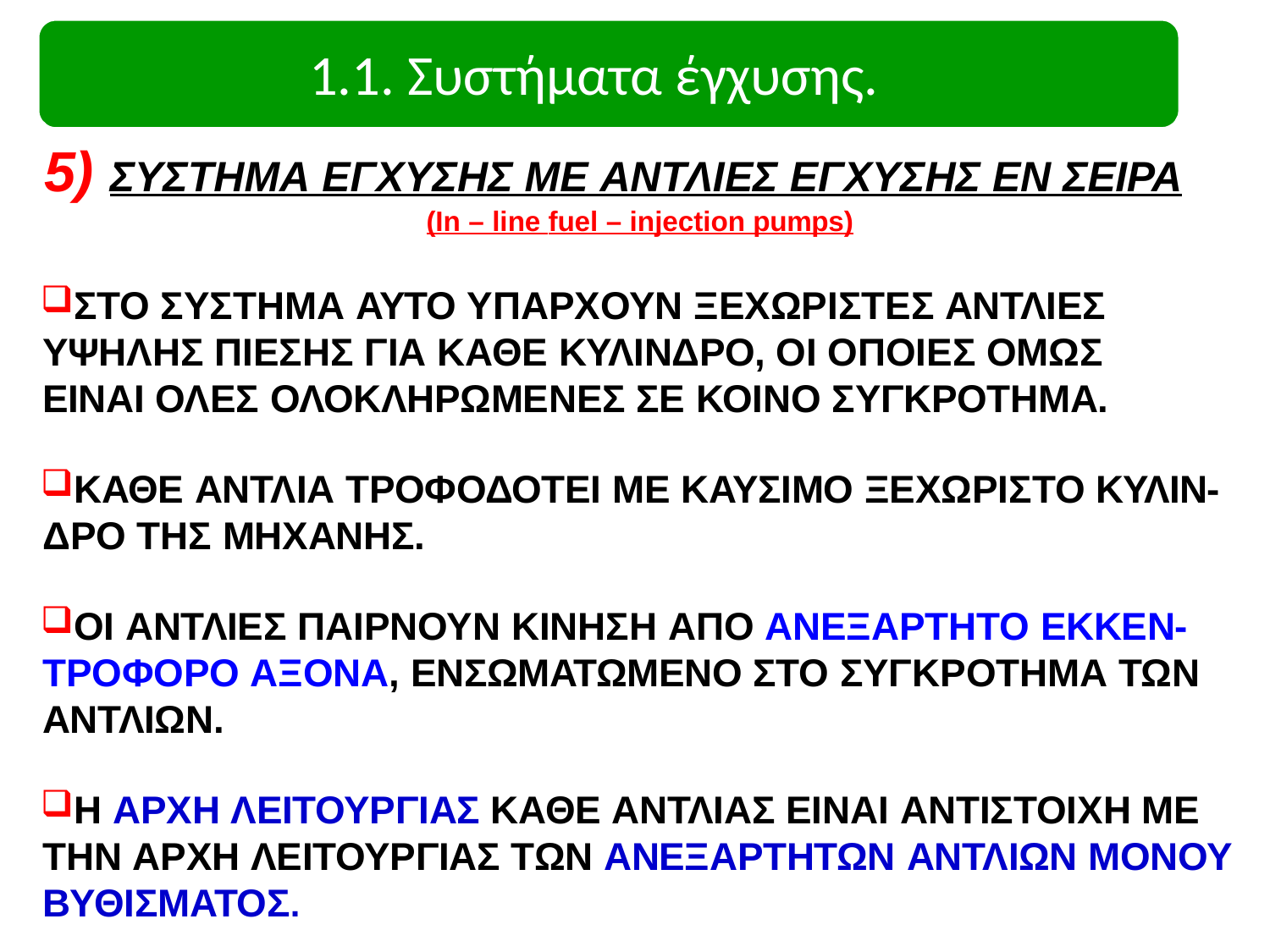

# 1.1. Συστήματα έγχυσης.

5) ΣΥΣΤΗΜΑ ΕΓΧΥΣΗΣ ΜΕ ΑΝΤΛΙΕΣ ΕΓΧΥΣΗΣ ΕΝ ΣΕΙΡΑ
(In – line fuel – injection pumps)

ΣΤΟ ΣΥΣΤΗΜΑ ΑΥΤΟ ΥΠΑΡΧΟΥΝ ΞΕΧΩΡΙΣΤΕΣ ΑΝΤΛΙΕΣ
ΥΨΗΛΗΣ ΠΙΕΣΗΣ ΓΙΑ ΚΑΘΕ ΚΥΛΙΝΔΡΟ, ΟΙ ΟΠΟΙΕΣ ΟΜΩΣ
ΕΙΝΑΙ ΟΛΕΣ ΟΛΟΚΛΗΡΩΜΕΝΕΣ ΣΕ ΚΟΙΝΟ ΣΥΓΚΡΟΤΗΜΑ.

ΚΑΘΕ ΑΝΤΛΙΑ ΤΡΟΦΟΔΟΤΕΙ ΜΕ ΚΑΥΣΙΜΟ ΞΕΧΩΡΙΣΤΟ ΚΥΛΙΝ- ΔΡΟ ΤΗΣ ΜΗΧΑΝΗΣ.

ΟΙ ΑΝΤΛΙΕΣ ΠΑΙΡΝΟΥΝ ΚΙΝΗΣΗ ΑΠΟ ΑΝΕΞΑΡΤΗΤΟ ΕΚΚΕΝ- ΤΡΟΦΟΡΟ ΑΞΟΝΑ, ΕΝΣΩΜΑΤΩΜΕΝΟ ΣΤΟ ΣΥΓΚΡΟΤΗΜΑ ΤΩΝ ΑΝΤΛΙΩΝ.

Η ΑΡΧΗ ΛΕΙΤΟΥΡΓΙΑΣ ΚΑΘΕ ΑΝΤΛΙΑΣ ΕΙΝΑΙ ΑΝΤΙΣΤΟΙΧΗ ΜΕ ΤΗΝ ΑΡΧΗ ΛΕΙΤΟΥΡΓΙΑΣ ΤΩΝ ΑΝΕΞΑΡΤΗΤΩΝ ΑΝΤΛΙΩΝ ΜΟΝΟΥ ΒΥΘΙΣΜΑΤΟΣ.